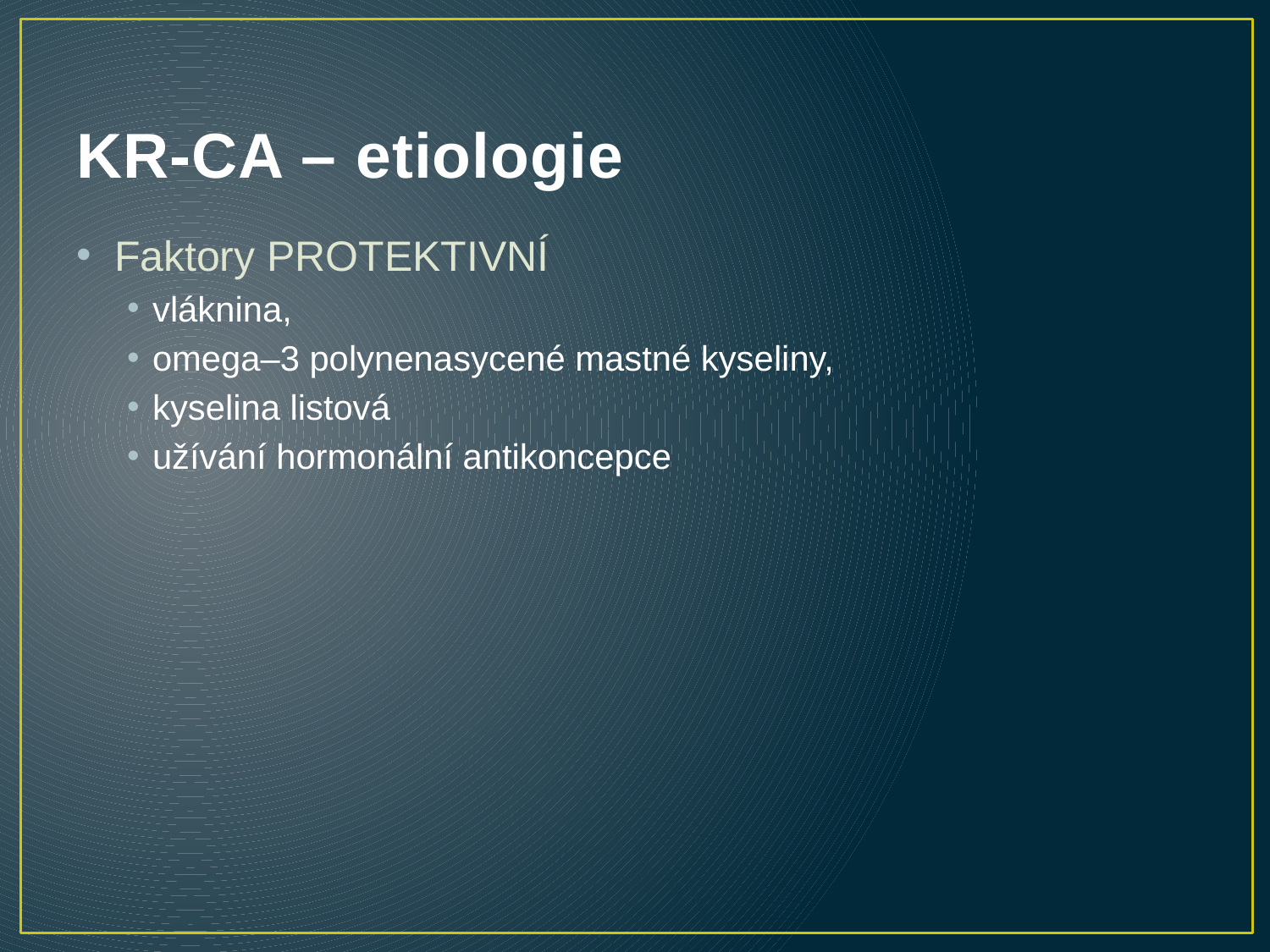

# KR-CA – etiologie
Faktory PROTEKTIVNÍ
vláknina,
omega–3 polynenasycené mastné kyseliny,
kyselina listová
užívání hormonální antikoncepce